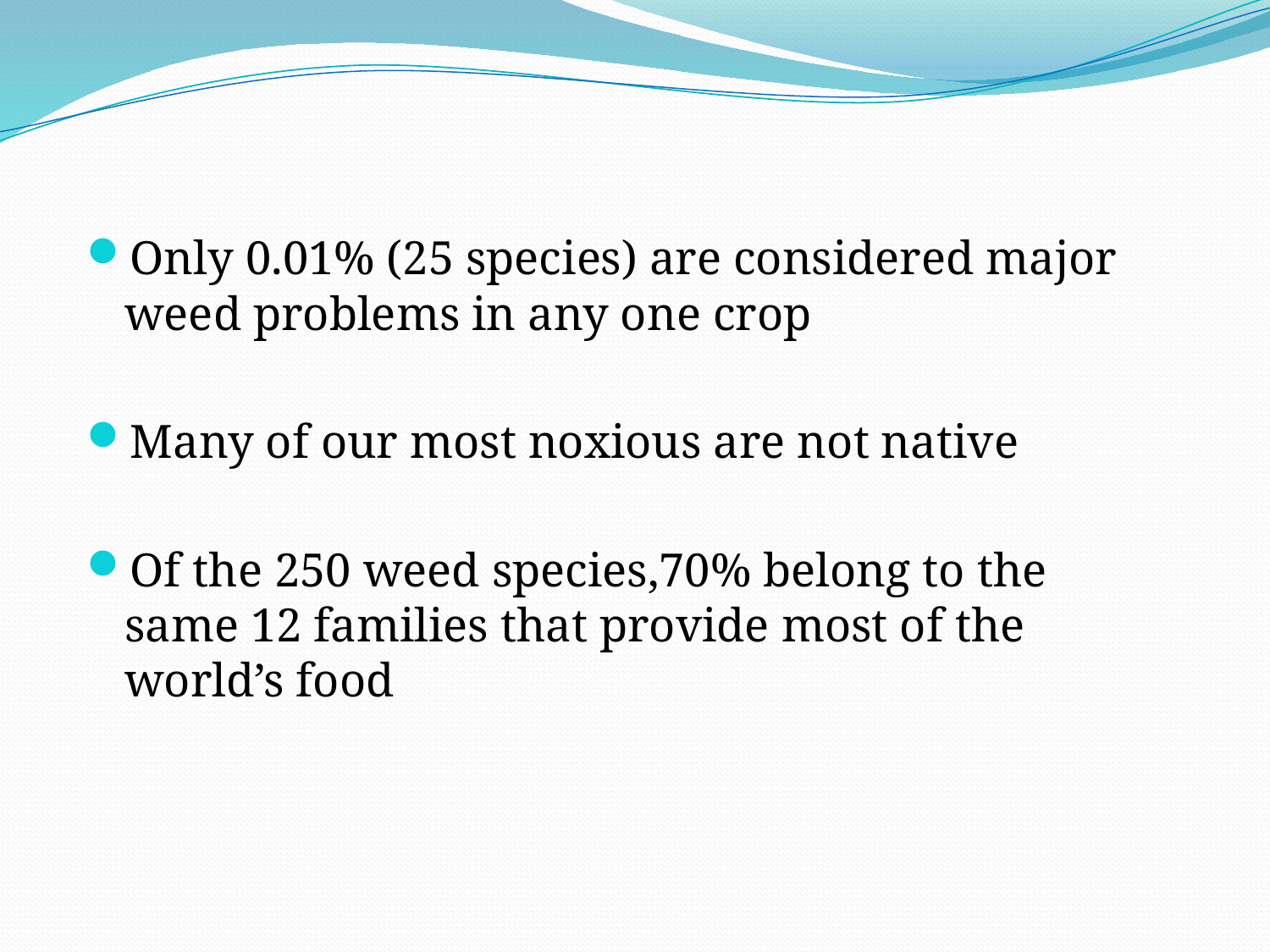

Only 0.01% (25 species) are considered major weed problems in any one crop

Many of our most noxious are not native

Of the 250 weed species,70% belong to the same 12 families that provide most of the world’s food